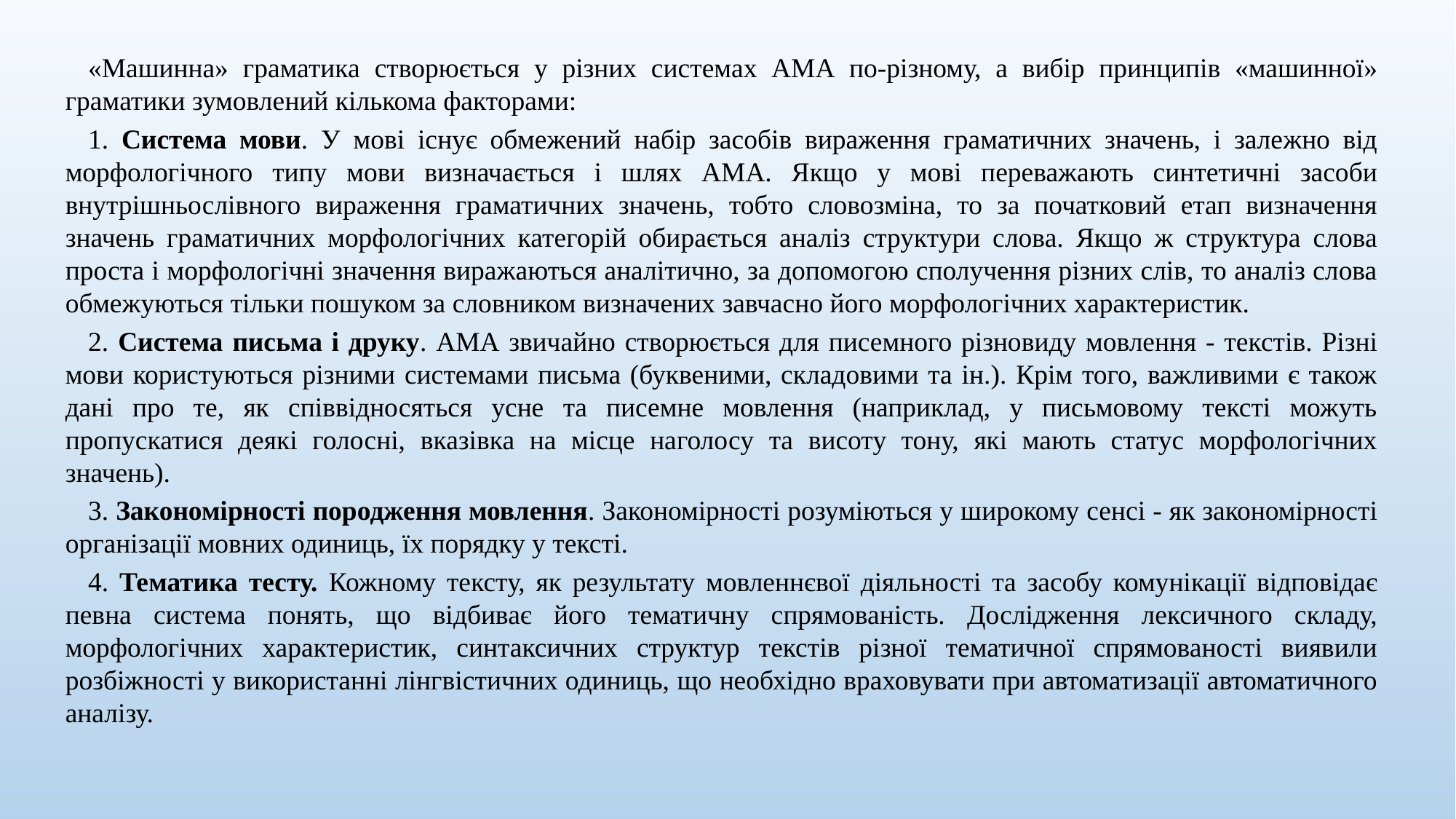

«Машинна» граматика створюється у різних системах АМА по-різному, а вибір принципів «машинної» граматики зумовлений кількома факторами:
1. Система мови. У мові існує обмежений набір засобів вираження граматичних значень, і залежно від морфологічного типу мови визначається і шлях АМА. Якщо у мові переважають синтетичні засоби внутрішньослівного вираження граматичних значень, тобто словозміна, то за початковий етап визначення значень граматичних морфологічних категорій обирається аналіз структури слова. Якщо ж структура слова проста і морфологічні значення виражаються аналітично, за допомогою сполучення різних слів, то аналіз слова обмежуються тільки пошуком за словником визначених завчасно його морфологічних характеристик.
2. Система письма і друку. АМА звичайно створюється для писемного різновиду мовлення - текстів. Різні мови користуються різними системами письма (буквеними, складовими та ін.). Крім того, важливими є також дані про те, як співвідносяться усне та писемне мовлення (наприклад, у письмовому тексті можуть пропускатися деякі голосні, вказівка на місце наголосу та висоту тону, які мають статус морфологічних значень).
3. Закономірності породження мовлення. Закономірності розуміються у широкому сенсі - як закономірності організації мовних одиниць, їх порядку у тексті.
4. Тематика тесту. Кожному тексту, як результату мовленнєвої діяльності та засобу комунікації відповідає певна система понять, що відбиває його тематичну спрямованість. Дослідження лексичного складу, морфологічних характеристик, синтаксичних структур текстів різної тематичної спрямованості виявили розбіжності у використанні лінгвістичних одиниць, що необхідно враховувати при автоматизації автоматичного аналізу.